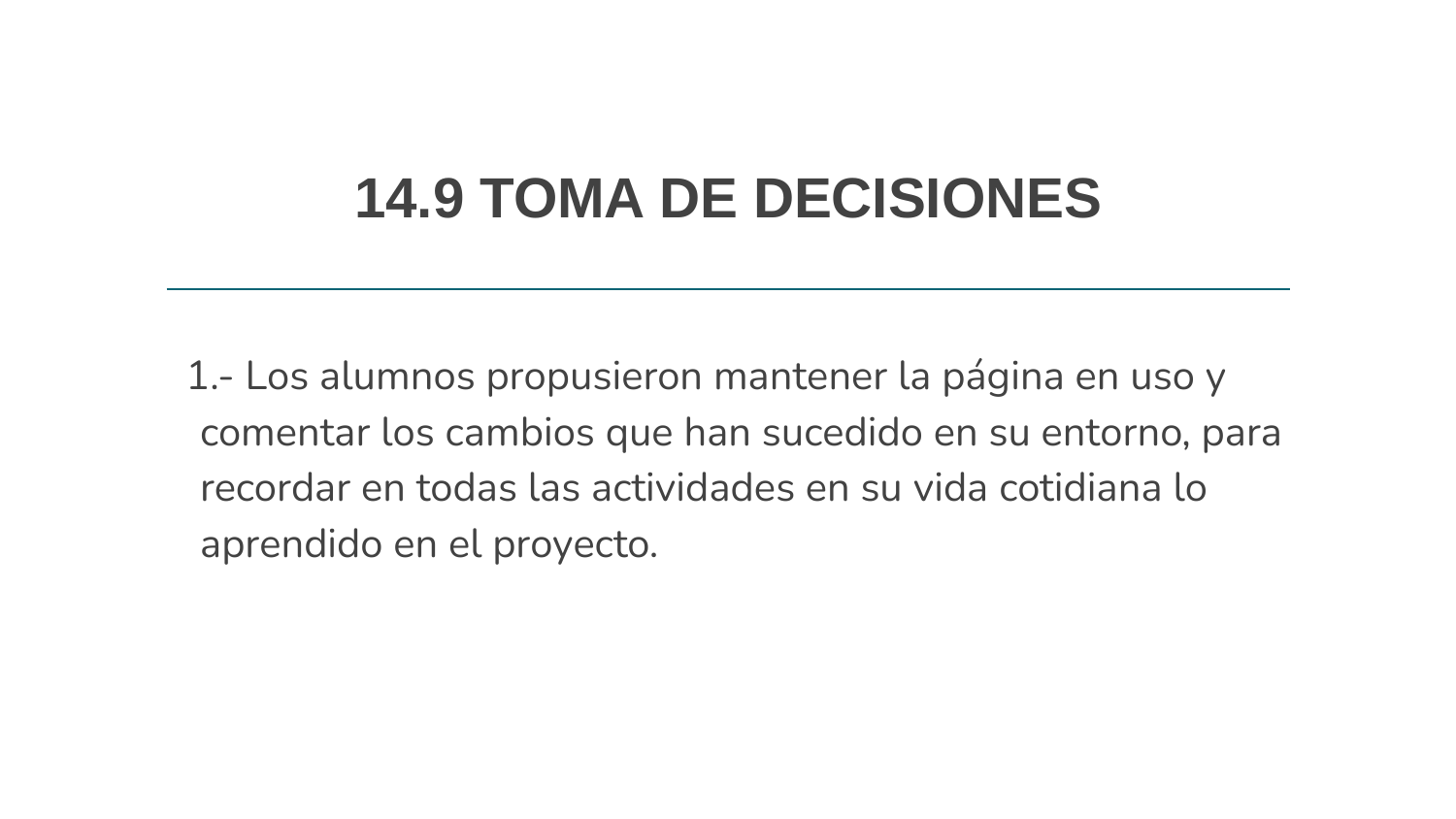

# 14.9 TOMA DE DECISIONES

1.- Los alumnos propusieron mantener la página en uso y comentar los cambios que han sucedido en su entorno, para recordar en todas las actividades en su vida cotidiana lo aprendido en el proyecto.